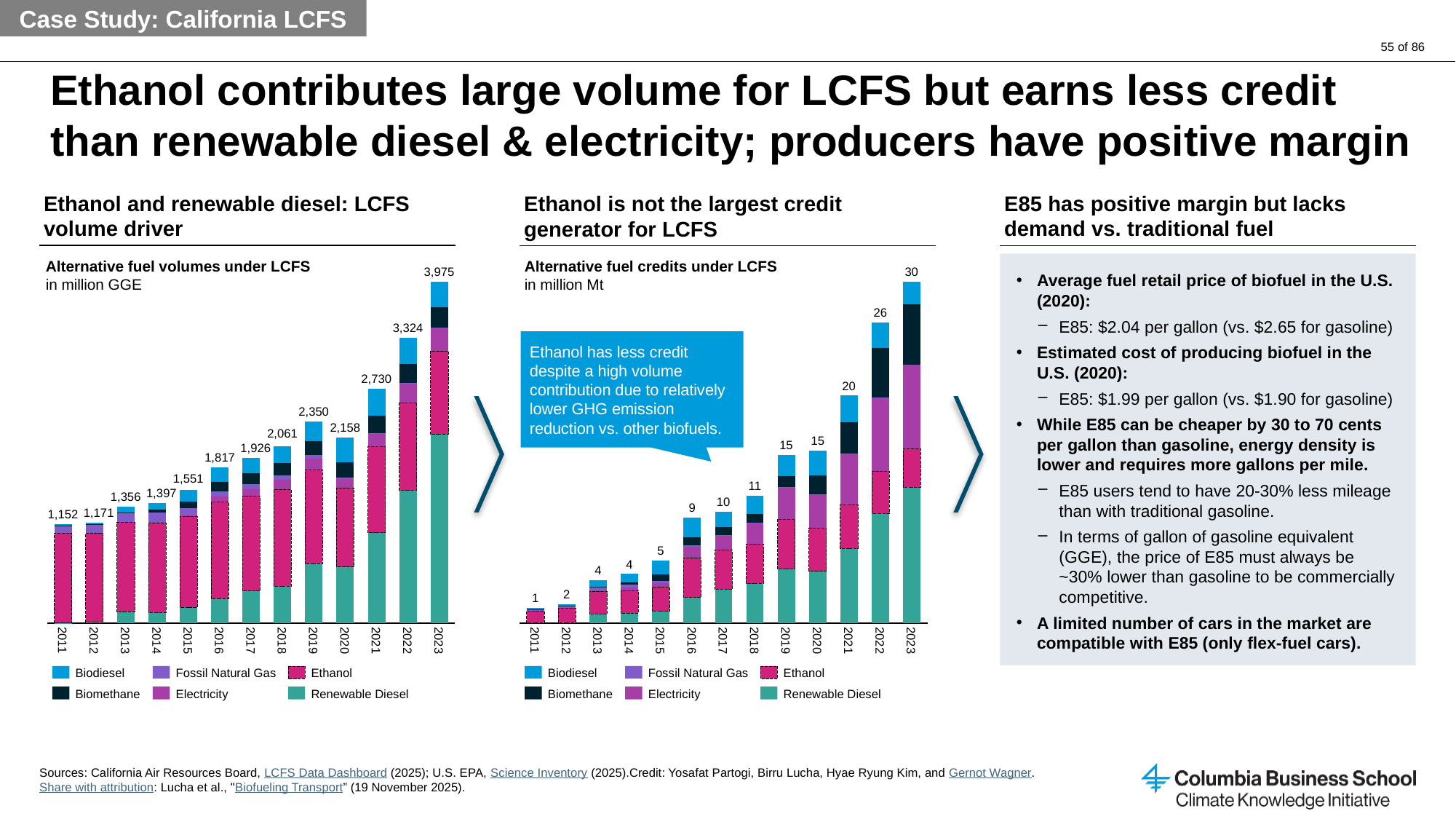

Case Study: California LCFS
# Ethanol contributes large volume for LCFS but earns less credit than renewable diesel & electricity; producers have positive margin
Ethanol and renewable diesel: LCFS volume driver
Ethanol is not the largest credit generator for LCFS
E85 has positive margin but lacks demand vs. traditional fuel
Alternative fuel volumes under LCFS
in million GGE
Alternative fuel credits under LCFS
in million Mt
Average fuel retail price of biofuel in the U.S. (2020):
E85: $2.04 per gallon (vs. $2.65 for gasoline)
Estimated cost of producing biofuel in the U.S. (2020):
E85: $1.99 per gallon (vs. $1.90 for gasoline)
While E85 can be cheaper by 30 to 70 cents per gallon than gasoline, energy density is lower and requires more gallons per mile.
E85 users tend to have 20-30% less mileage than with traditional gasoline.
In terms of gallon of gasoline equivalent (GGE), the price of E85 must always be ~30% lower than gasoline to be commercially competitive.
A limited number of cars in the market are compatible with E85 (only flex-fuel cars).
3,975
30

### Chart

| Category |  |  |  |  |  |  |
|---|---|---|---|---|---|---|

### Chart

| Category |  |  |  |  |  |  |
|---|---|---|---|---|---|---|
26
3,324
Ethanol has less credit despite a high volume contribution due to relatively lower GHG emission reduction vs. other biofuels.

2,730
20

2,350
2,158
2,061
15
15
1,926

1,817

1,551

11
1,397

1,356

10

9

1,171
1,152

5

4

4
2

1

2011
2012
2013
2014
2015
2016
2017
2018
2019
2020
2021
2022
2023
2011
2012
2013
2014
2015
2016
2017
2018
2019
2020
2021
2022
2023
Biodiesel
Fossil Natural Gas
Ethanol
Biodiesel
Fossil Natural Gas
Ethanol

Biomethane
Electricity
Renewable Diesel
Biomethane
Electricity
Renewable Diesel

Sources: California Air Resources Board, LCFS Data Dashboard (2025); U.S. EPA, Science Inventory (2025).
Credit: Yosafat Partogi, Birru Lucha, Hyae Ryung Kim, and Gernot Wagner. Share with attribution: Lucha et al., "Biofueling Transport” (19 November 2025).